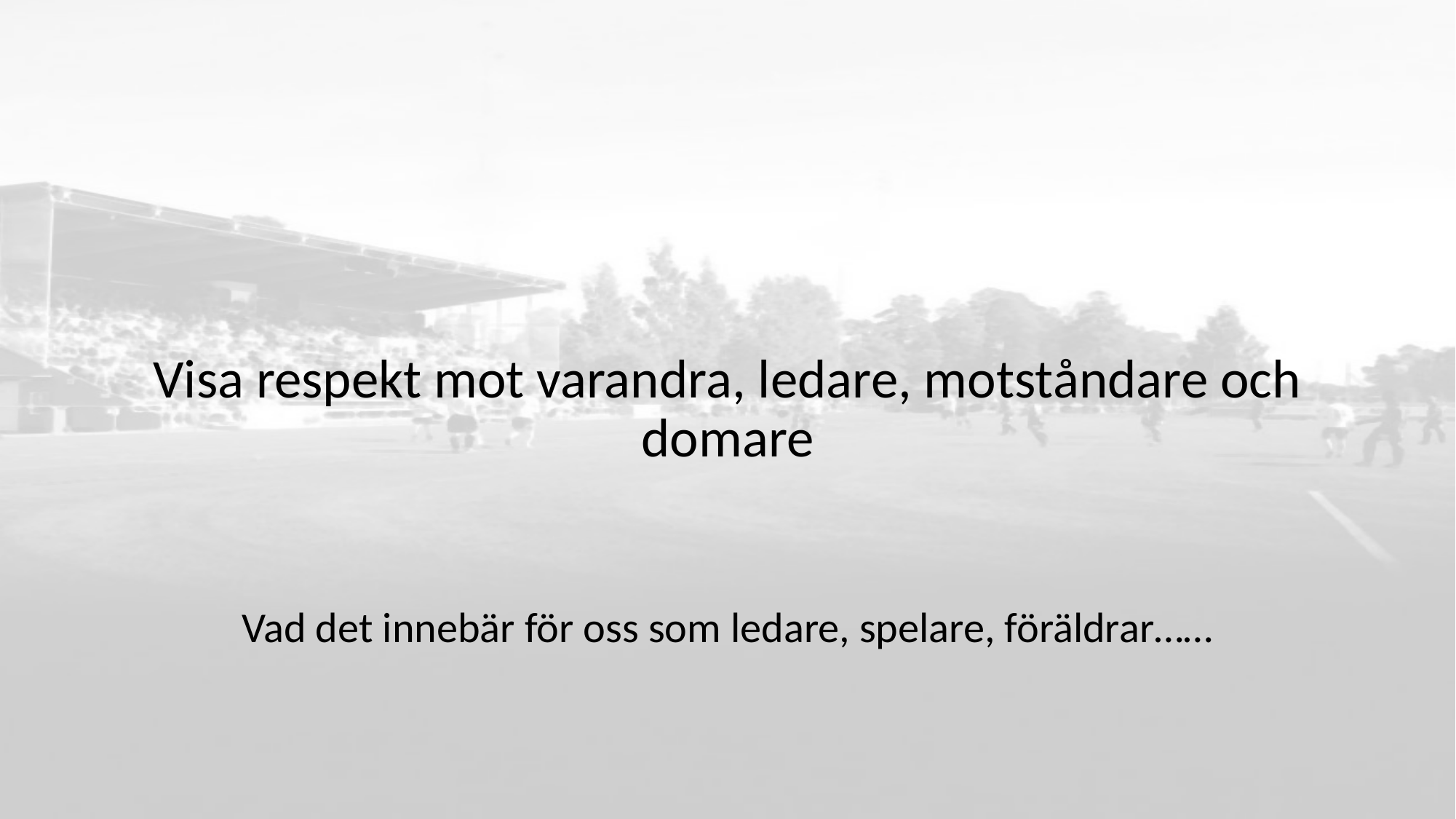

#

Visa respekt mot varandra, ledare, motståndare och domare

Vad det innebär för oss som ledare, spelare, föräldrar……